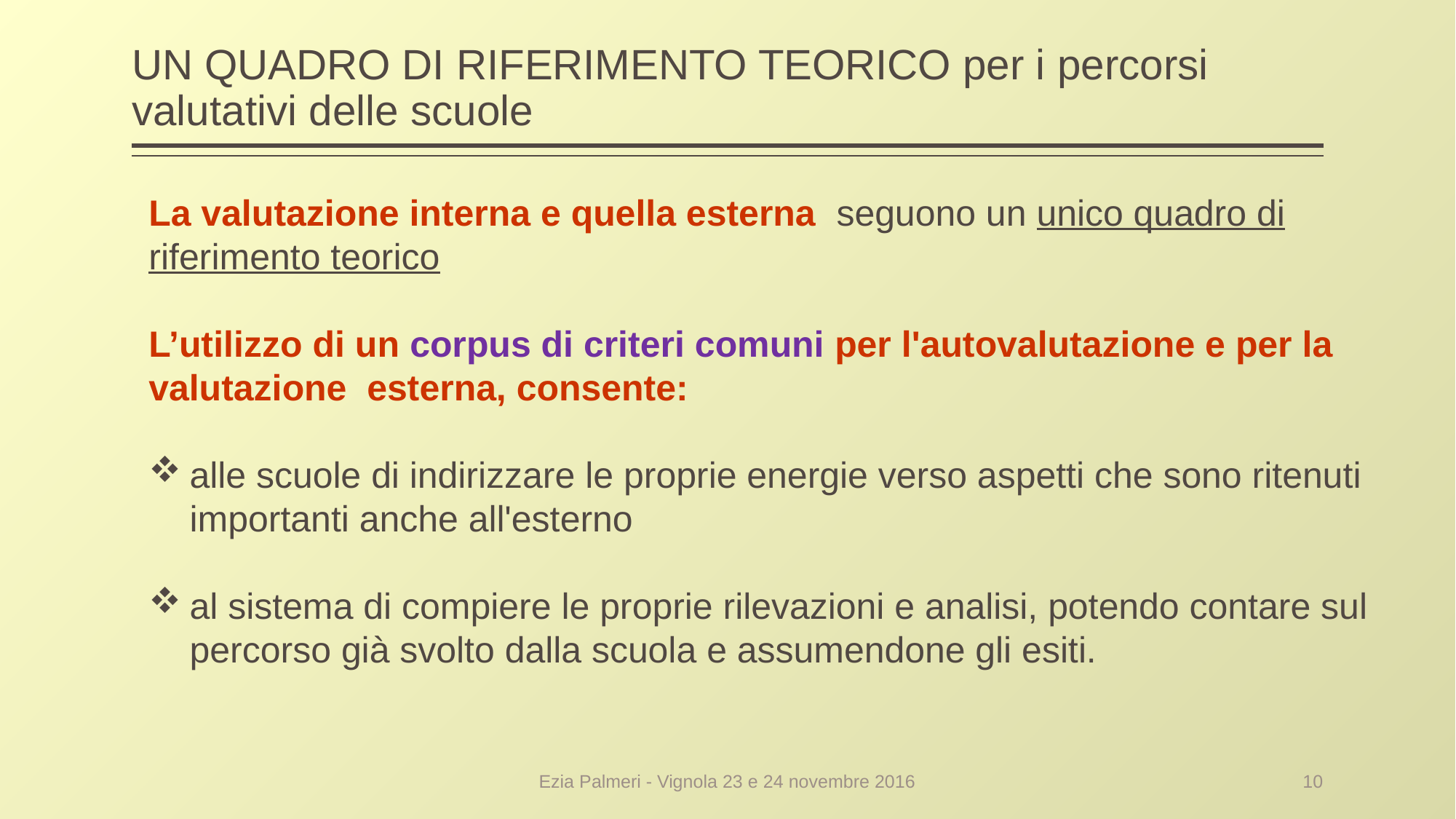

# UN QUADRO DI RIFERIMENTO TEORICO per i percorsi valutativi delle scuole

La valutazione interna e quella esterna  seguono un unico quadro di riferimento teorico

L’utilizzo di un corpus di criteri comuni per l'autovalutazione e per la valutazione  esterna, consente:

alle scuole di indirizzare le proprie energie verso aspetti che sono ritenuti importanti anche all'esterno

al sistema di compiere le proprie rilevazioni e analisi, potendo contare sul percorso già svolto dalla scuola e assumendone gli esiti.
Ezia Palmeri - Vignola 23 e 24 novembre 2016
10